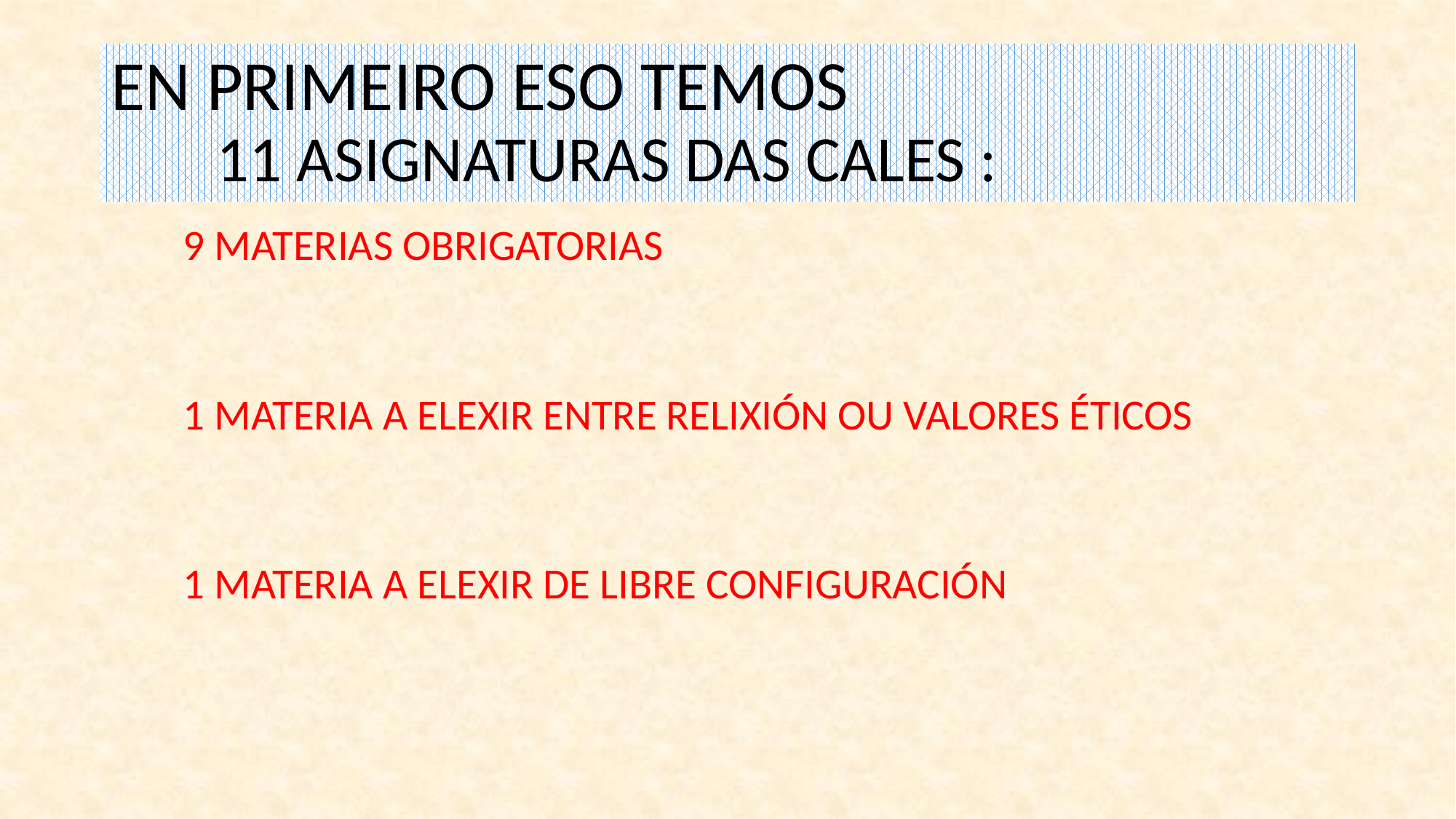

# EN PRIMEIRO ESO TEMOS                                 	11 ASIGNATURAS DAS CALES :
	9 MATERIAS OBRIGATORIAS

	1 MATERIA A ELEXIR ENTRE RELIXIÓN OU VALORES ÉTICOS

	1 MATERIA A ELEXIR DE LIBRE CONFIGURACIÓN